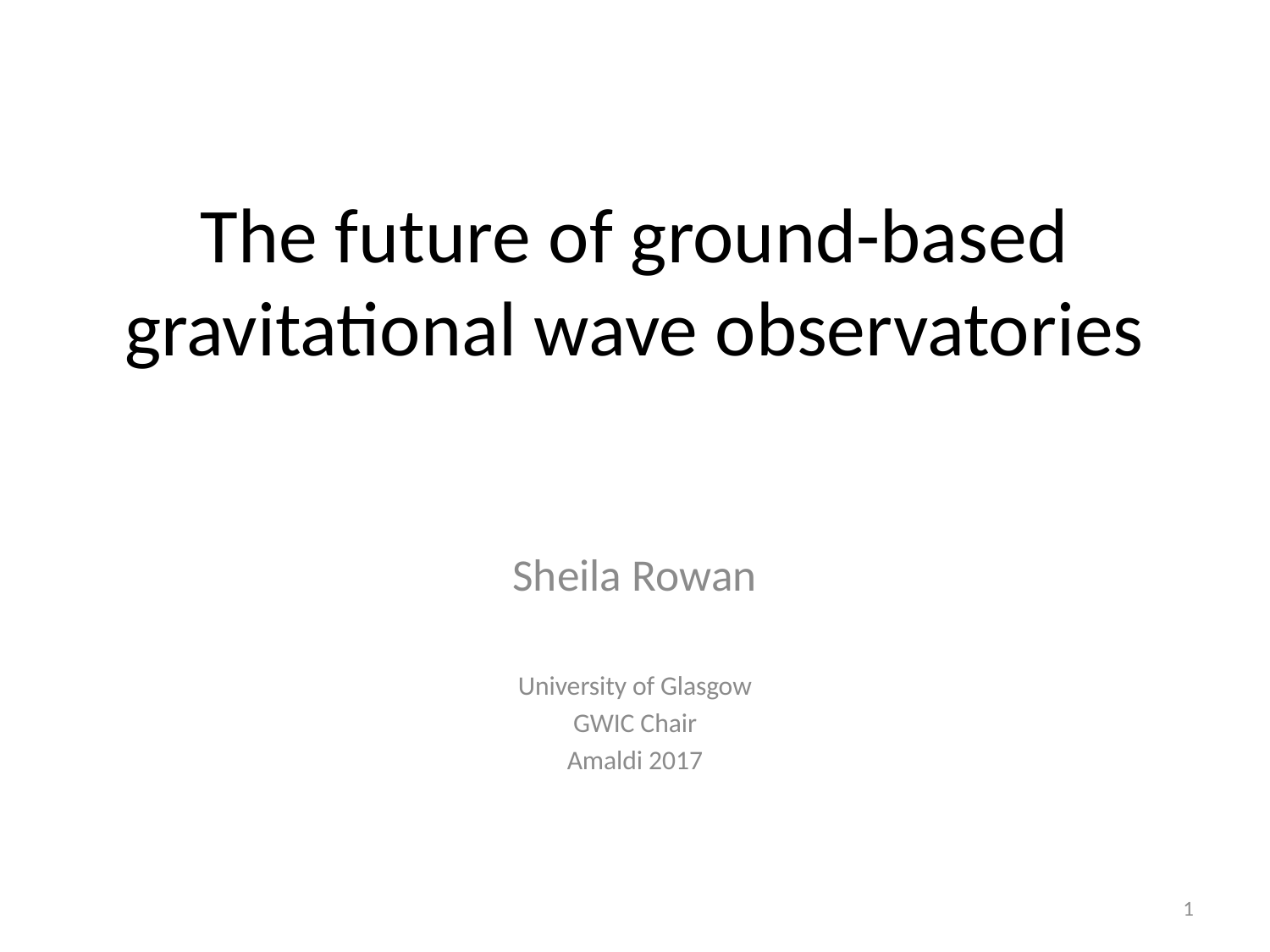

# The future of ground-based gravitational wave observatories
Sheila Rowan

University of Glasgow
GWIC Chair
Amaldi 2017
1